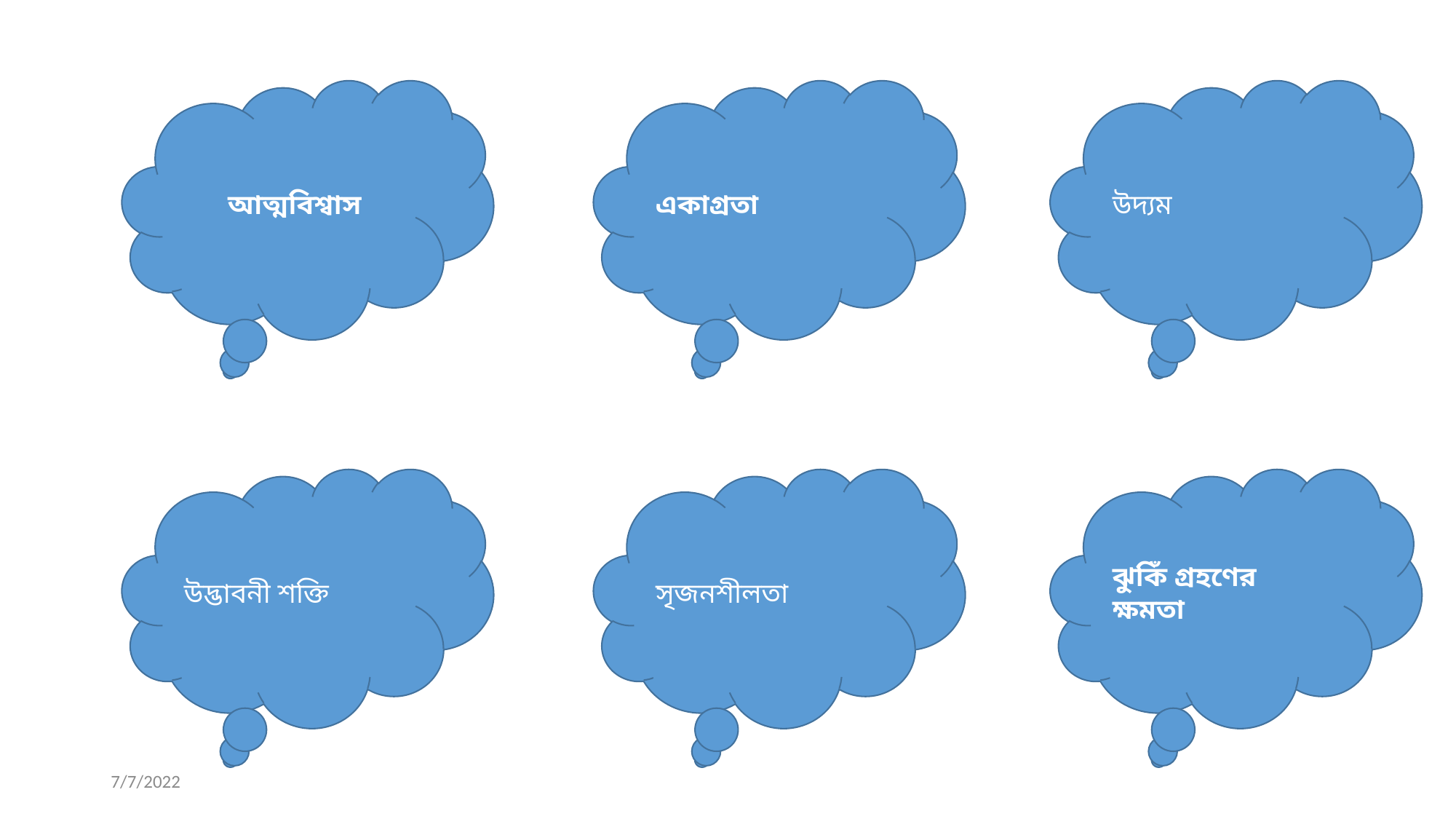

আত্মবিশ্বাস
একাগ্রতা
উদ্যম
উদ্ভাবনী শক্তি
সৃজনশীলতা
ঝুকিঁ গ্রহণের ক্ষমতা
7/7/2022